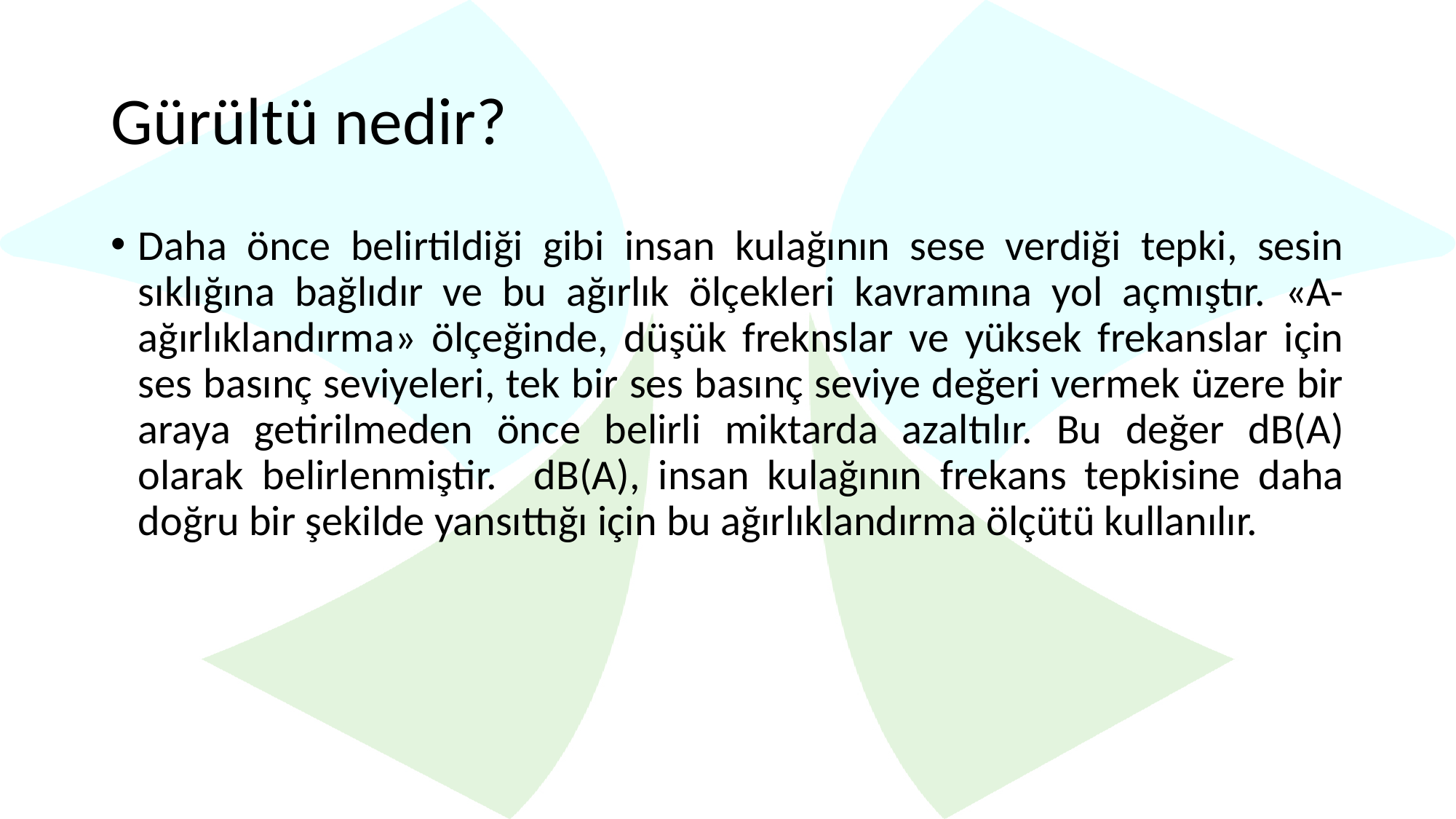

# Gürültü nedir?
Daha önce belirtildiği gibi insan kulağının sese verdiği tepki, sesin sıklığına bağlıdır ve bu ağırlık ölçekleri kavramına yol açmıştır. «A-ağırlıklandırma» ölçeğinde, düşük freknslar ve yüksek frekanslar için ses basınç seviyeleri, tek bir ses basınç seviye değeri vermek üzere bir araya getirilmeden önce belirli miktarda azaltılır. Bu değer dB(A) olarak belirlenmiştir.  dB(A), insan kulağının frekans tepkisine daha doğru bir şekilde yansıttığı için bu ağırlıklandırma ölçütü kullanılır.